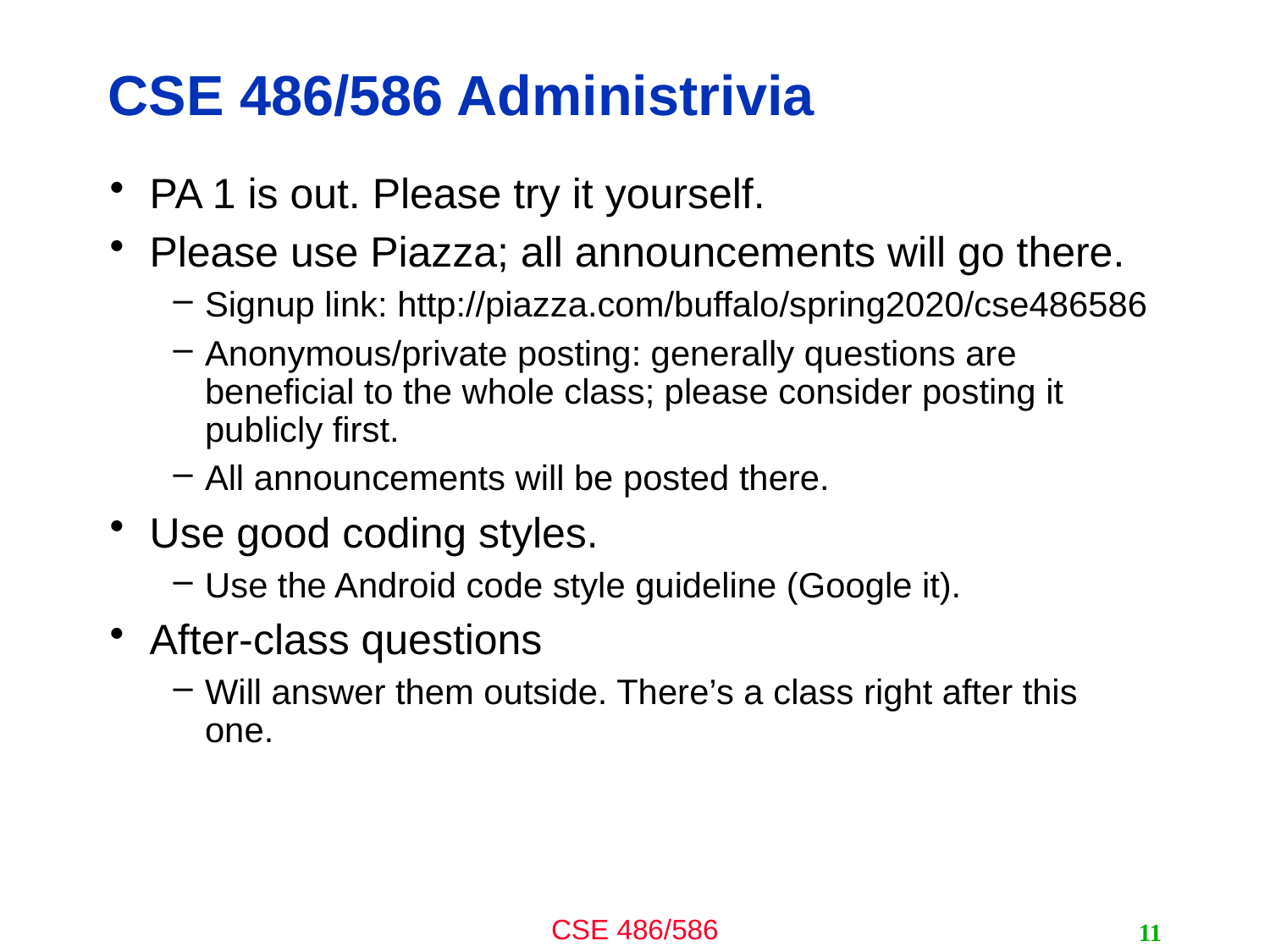

# CSE 486/586 Administrivia
PA 1 is out. Please try it yourself.
Please use Piazza; all announcements will go there.
Signup link: http://piazza.com/buffalo/spring2020/cse486586
Anonymous/private posting: generally questions are beneficial to the whole class; please consider posting it publicly first.
All announcements will be posted there.
Use good coding styles.
Use the Android code style guideline (Google it).
After-class questions
Will answer them outside. There’s a class right after this one.
11